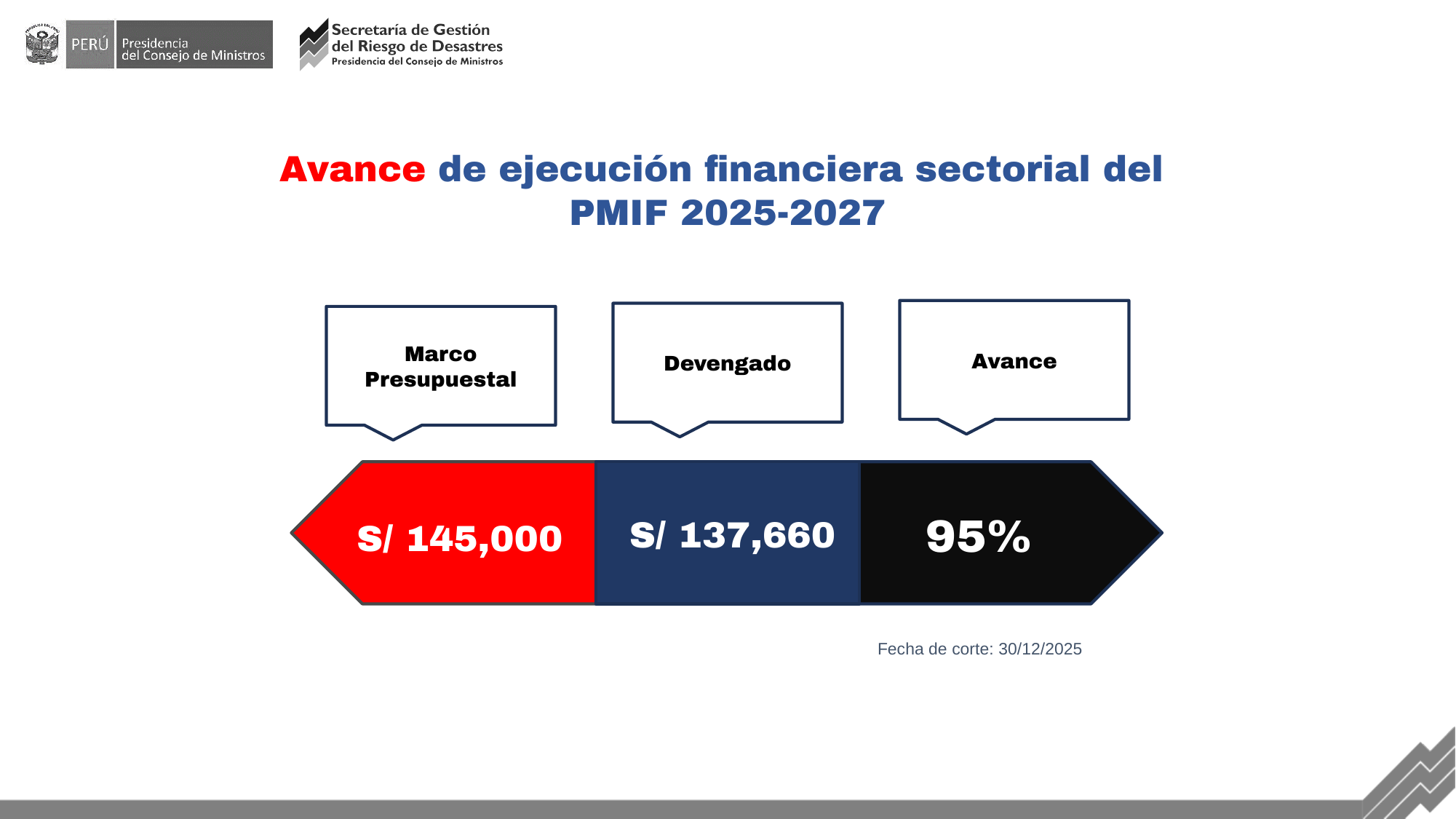

Avance de ejecución financiera sectorial del
PMIF 2025-2027
Avance
Devengado
Marco Presupuestal

95%
S/ 137,660
S/ 145,000
Fecha de corte: 30/12/2025